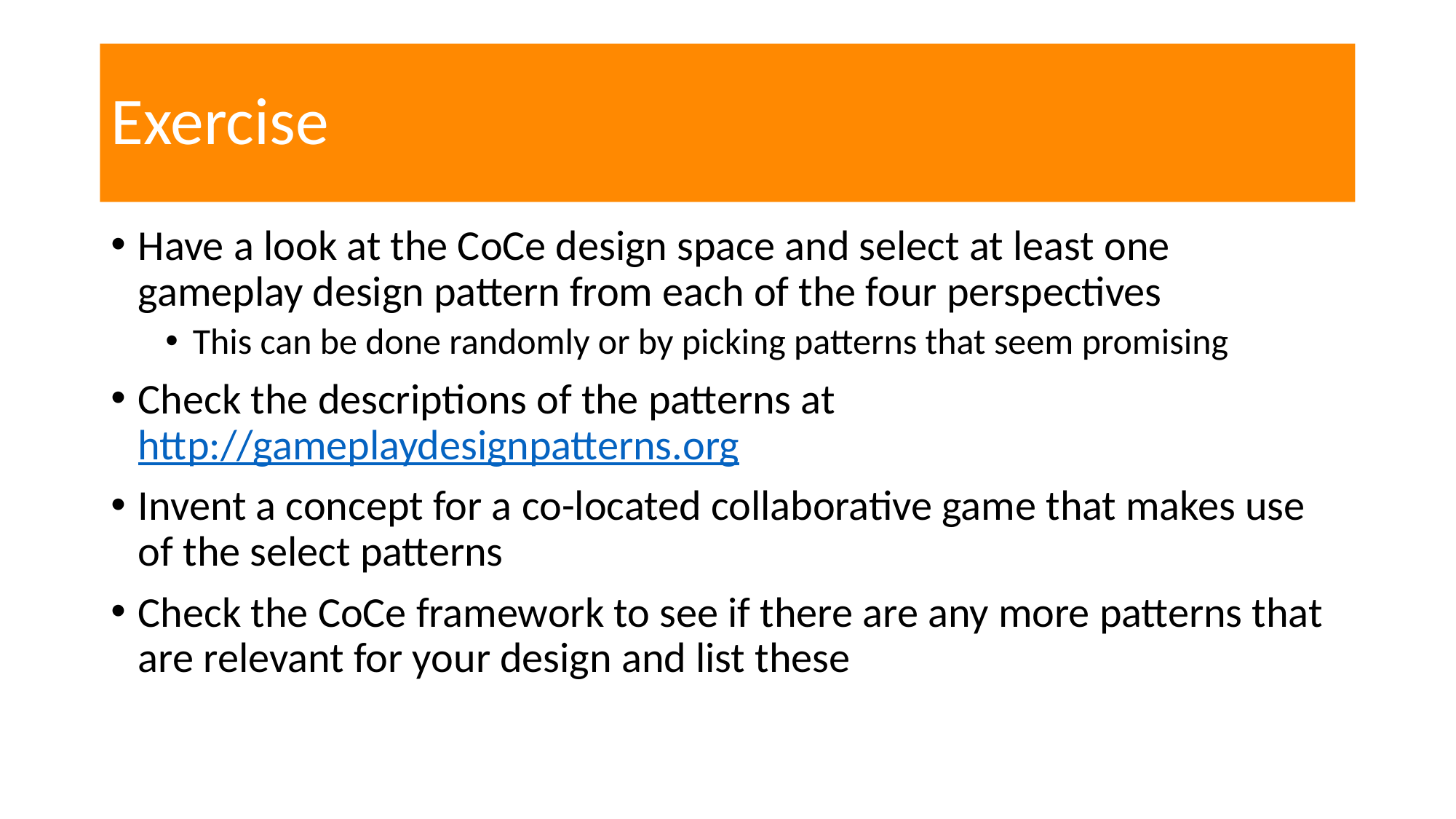

# Exercise
Have a look at the CoCe design space and select at least one gameplay design pattern from each of the four perspectives
This can be done randomly or by picking patterns that seem promising
Check the descriptions of the patterns at
http://gameplaydesignpatterns.org
Invent a concept for a co-located collaborative game that makes use of the select patterns
Check the CoCe framework to see if there are any more patterns that are relevant for your design and list these